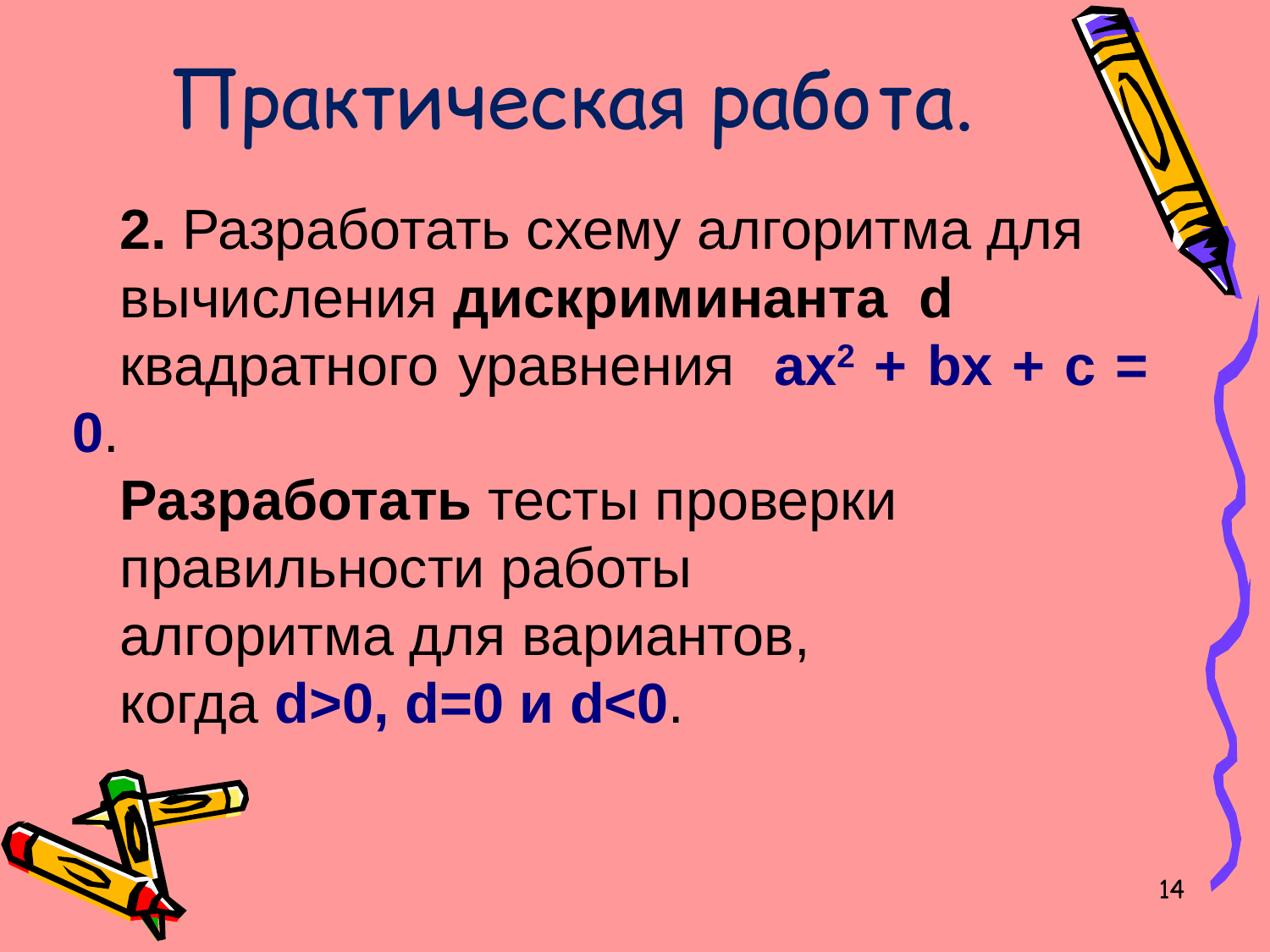

# Практическая работа.
2. Разработать схему алгоритма для
вычисления дискриминанта  d
квадратного уравнения  ax2 + bx + c = 0.
Разработать тесты проверки
правильности работы
алгоритма для вариантов,
когда d>0, d=0 и d<0.
14